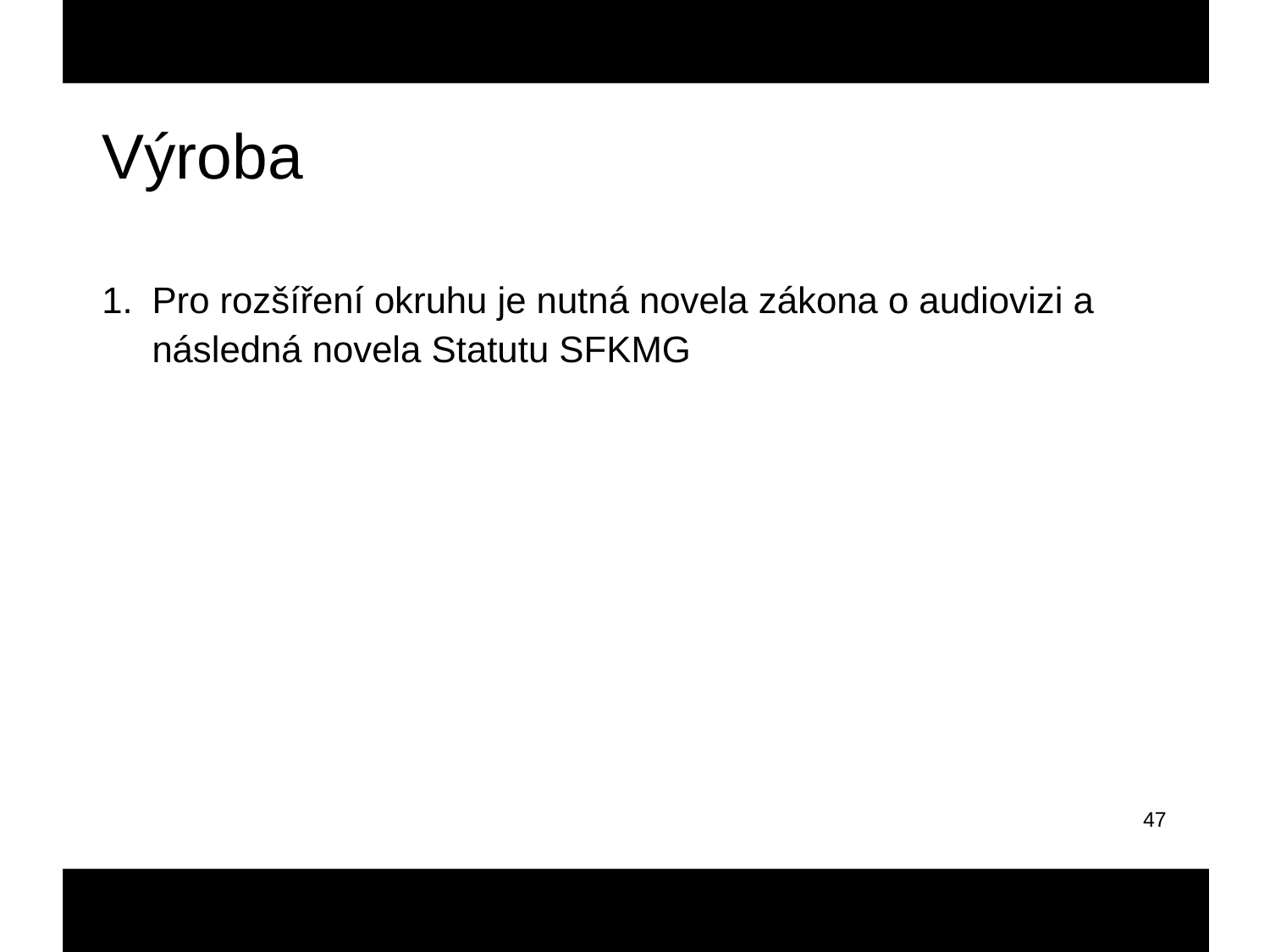

Výroba

Pro rozšíření okruhu je nutná novela zákona o audiovizi a následná novela Statutu SFKMG

47